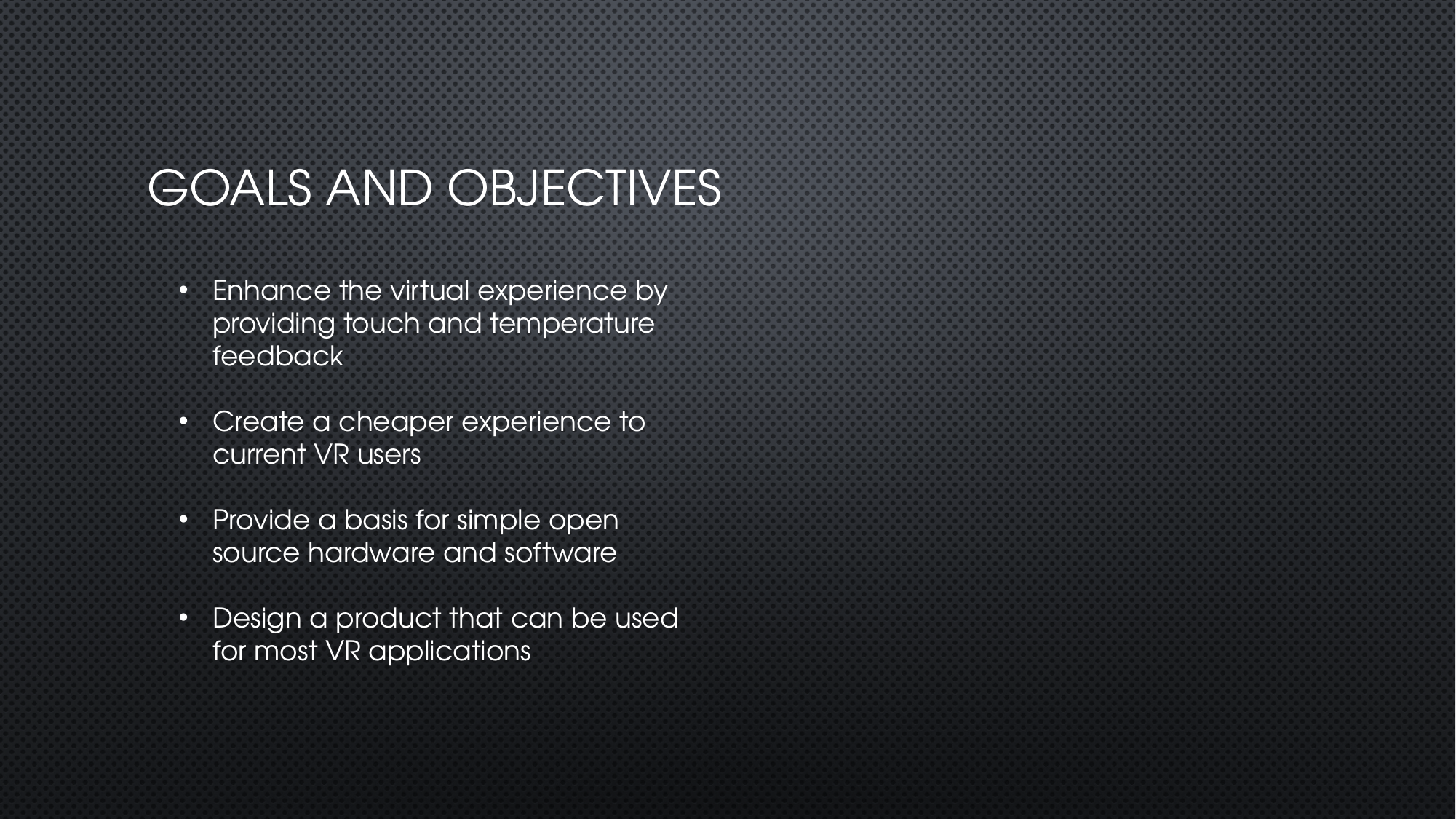

# Goals and Objectives

Enhance the virtual experience by providing touch and temperature feedback

Create a cheaper experience to current VR users

Provide a basis for simple open source hardware and software

Design a product that can be used for most VR applications